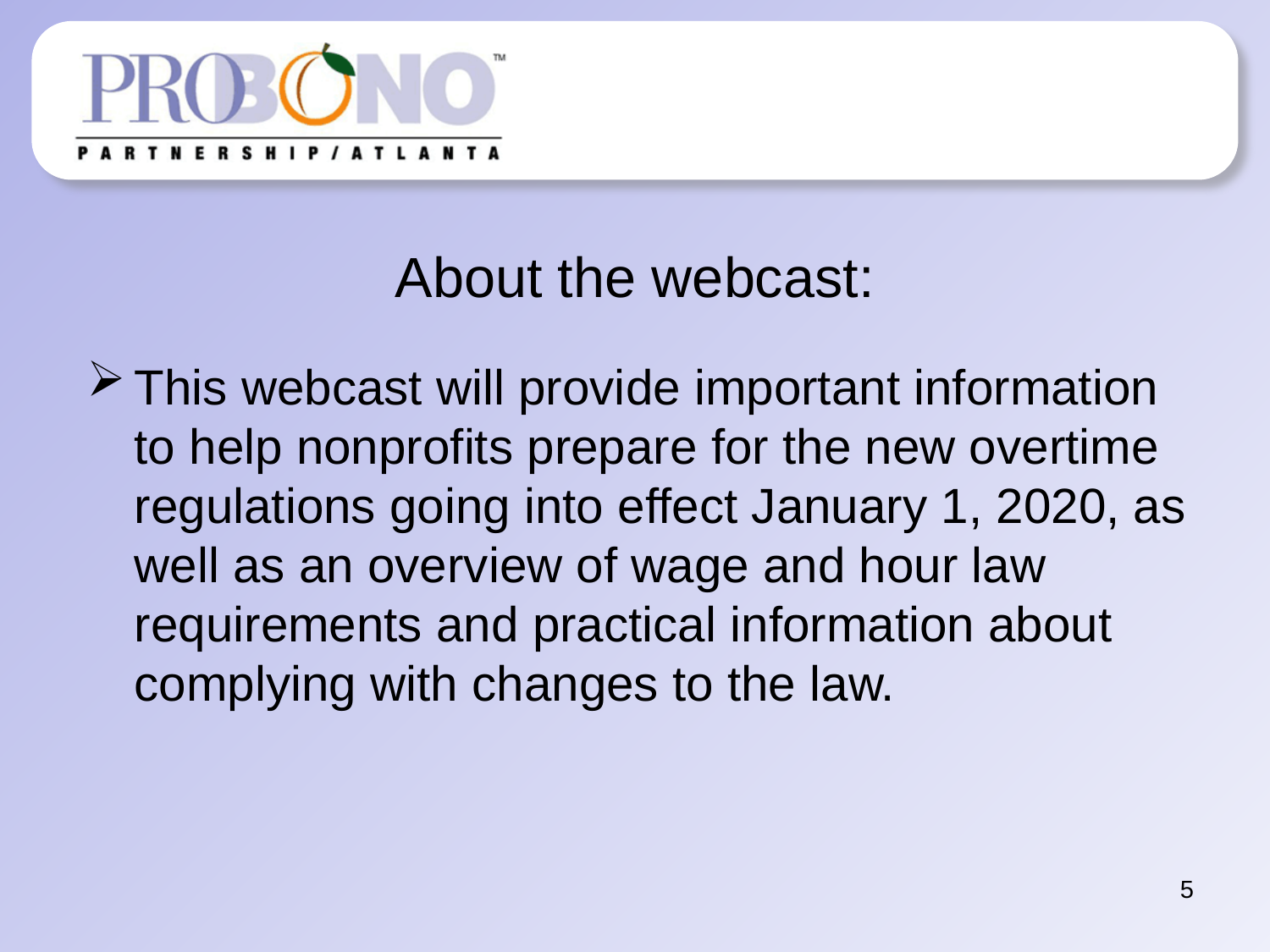

# About the webcast:
This webcast will provide important information to help nonprofits prepare for the new overtime regulations going into effect January 1, 2020, as well as an overview of wage and hour law requirements and practical information about complying with changes to the law.

5